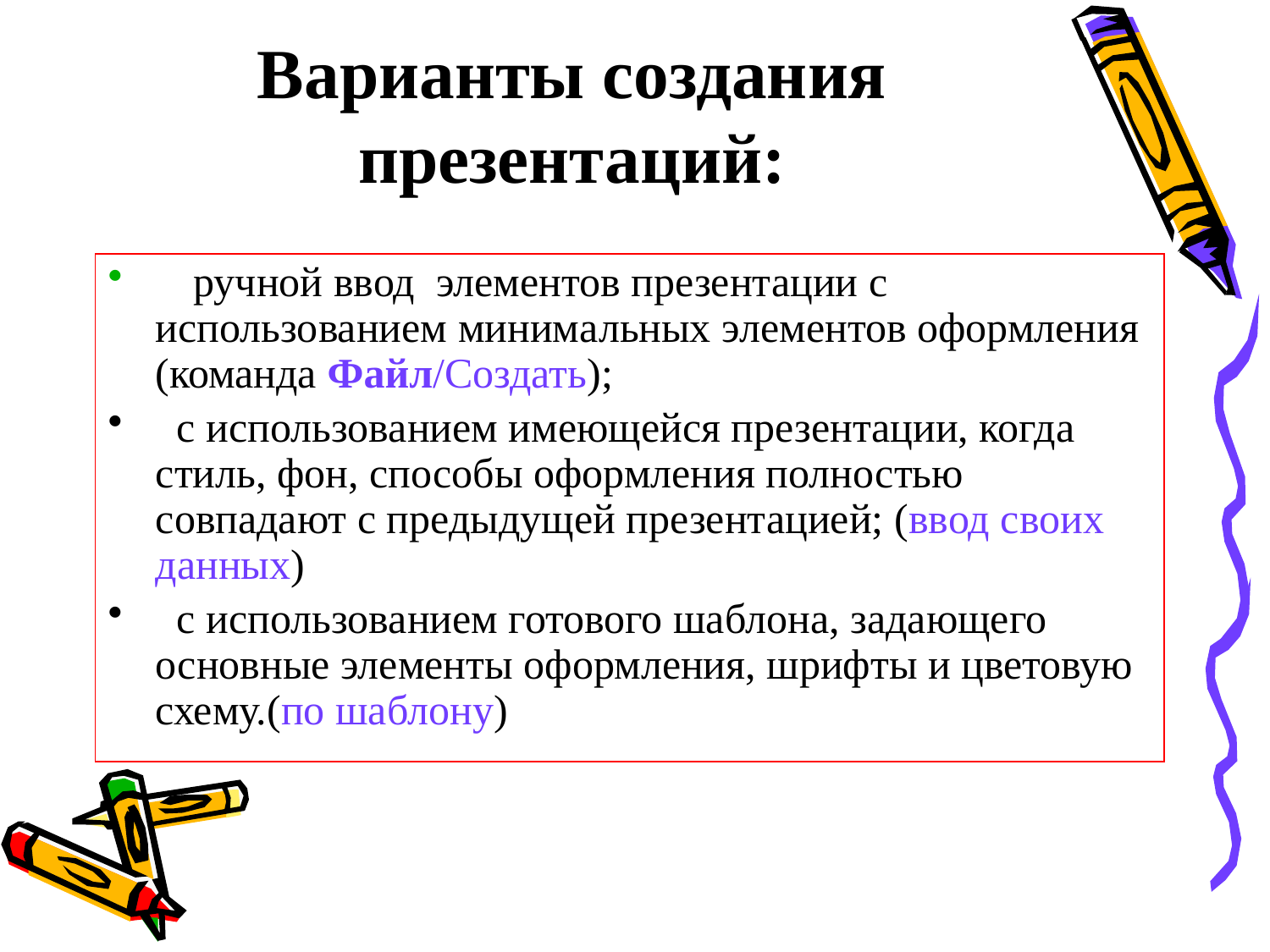

# Варианты создания презентаций:
   ручной ввод  элементов презентации с использованием минимальных элементов оформления (команда Файл/Создать);
  с использованием имеющейся презентации, когда стиль, фон, способы оформления полностью совпадают с предыдущей презентацией; (ввод своих данных)
  с использованием готового шаблона, задающего основные элементы оформления, шрифты и цветовую схему.(по шаблону)